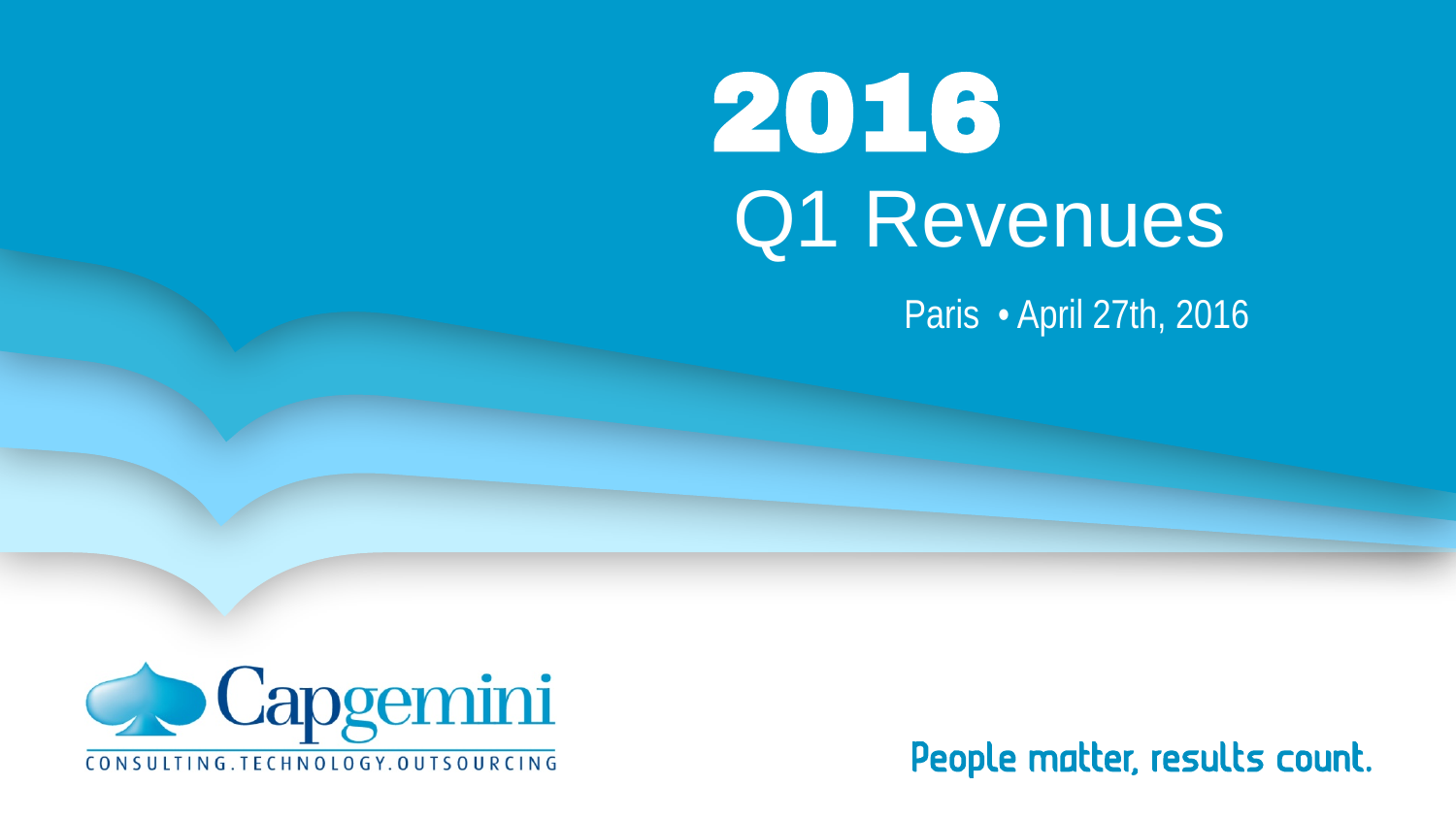

2016
Q1 Revenues
Paris  • April 27th, 2016